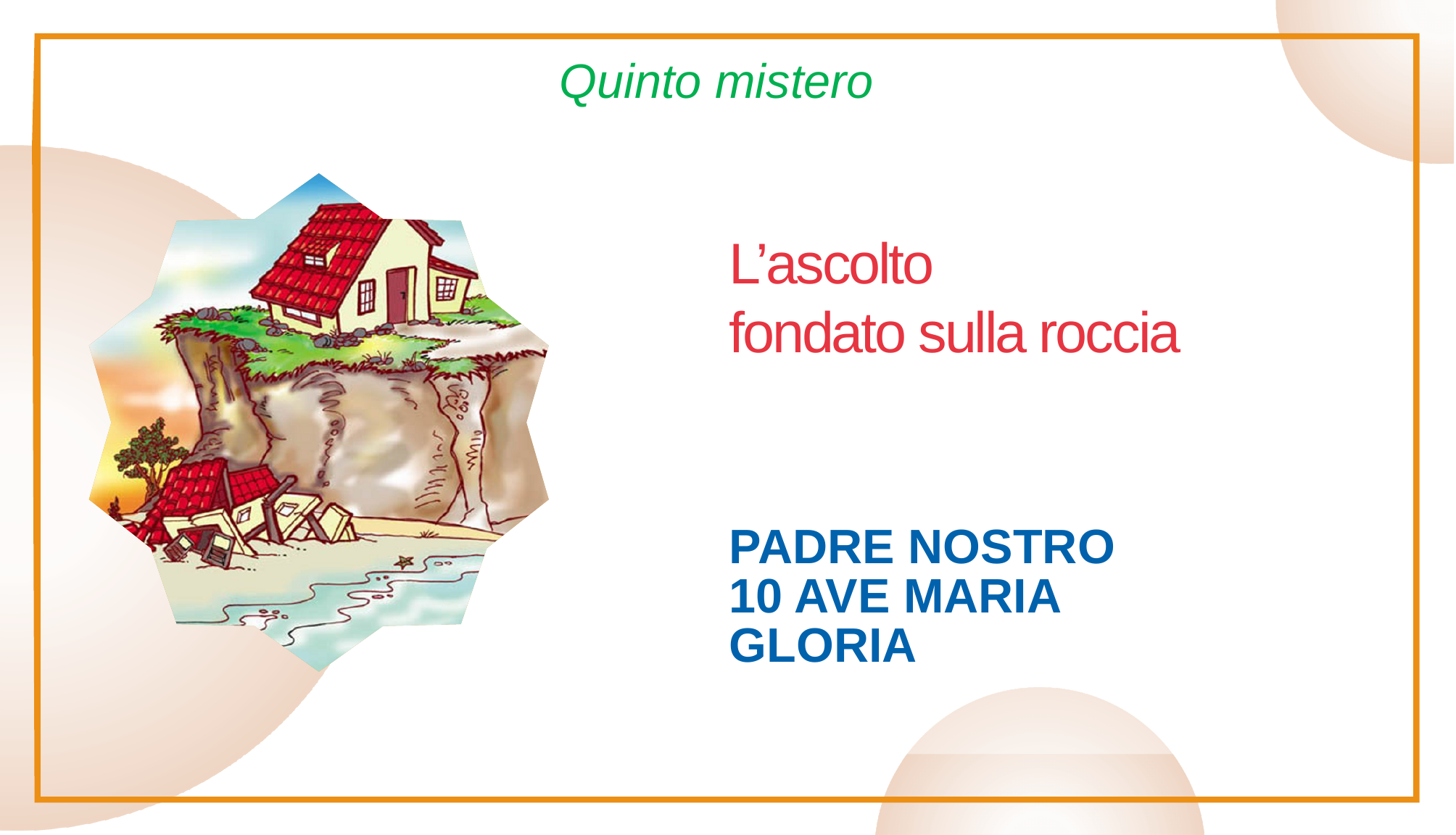

Quinto mistero

# L’ascolto fondato sulla roccia
Padre Nostro
10 Ave Maria
Gloria